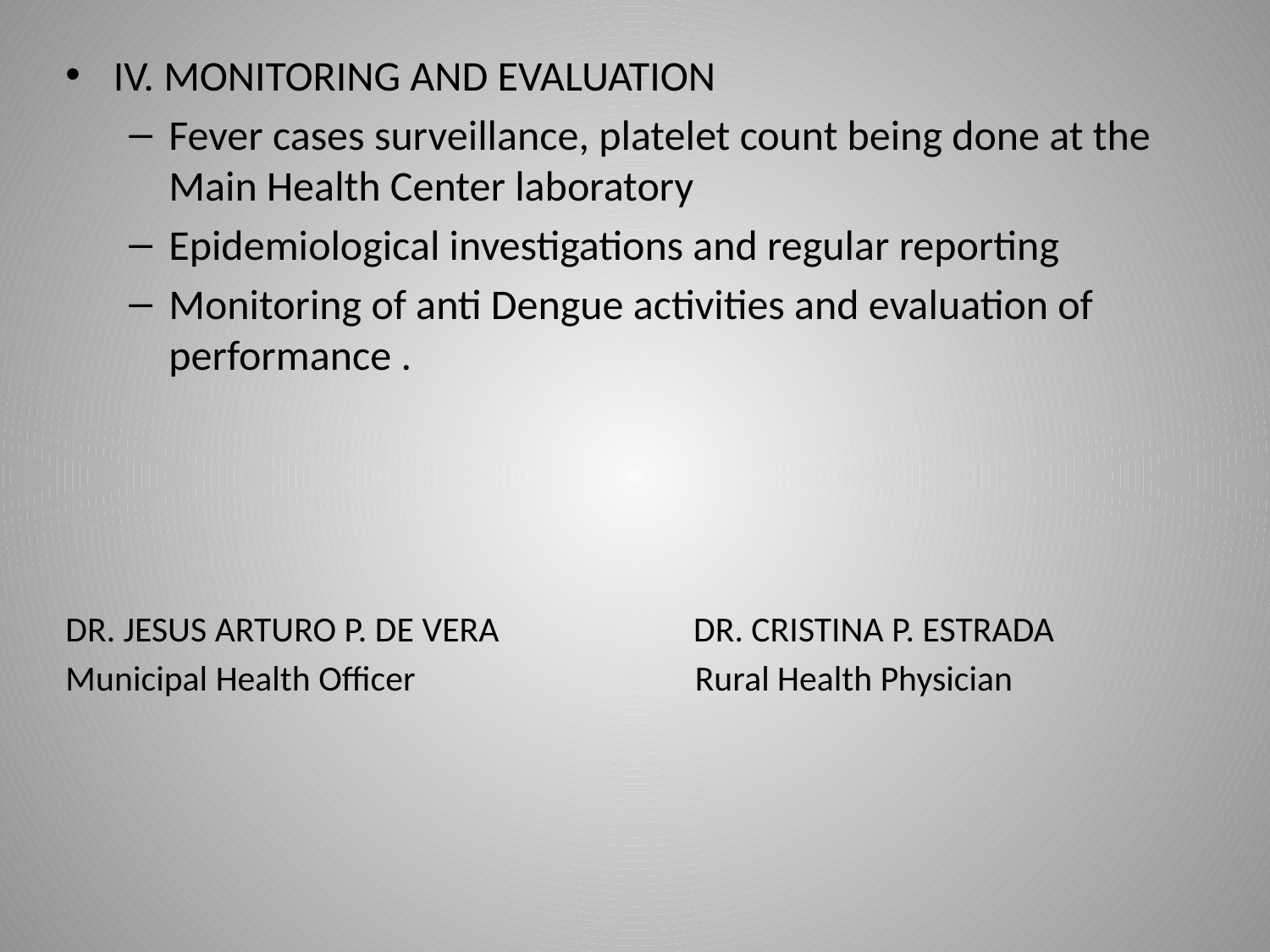

IV. MONITORING AND EVALUATION
Fever cases surveillance, platelet count being done at the Main Health Center laboratory
Epidemiological investigations and regular reporting
Monitoring of anti Dengue activities and evaluation of performance .

DR. JESUS ARTURO P. DE VERA 	         DR. CRISTINA P. ESTRADA
Municipal Health Officer 	                         Rural Health Physician